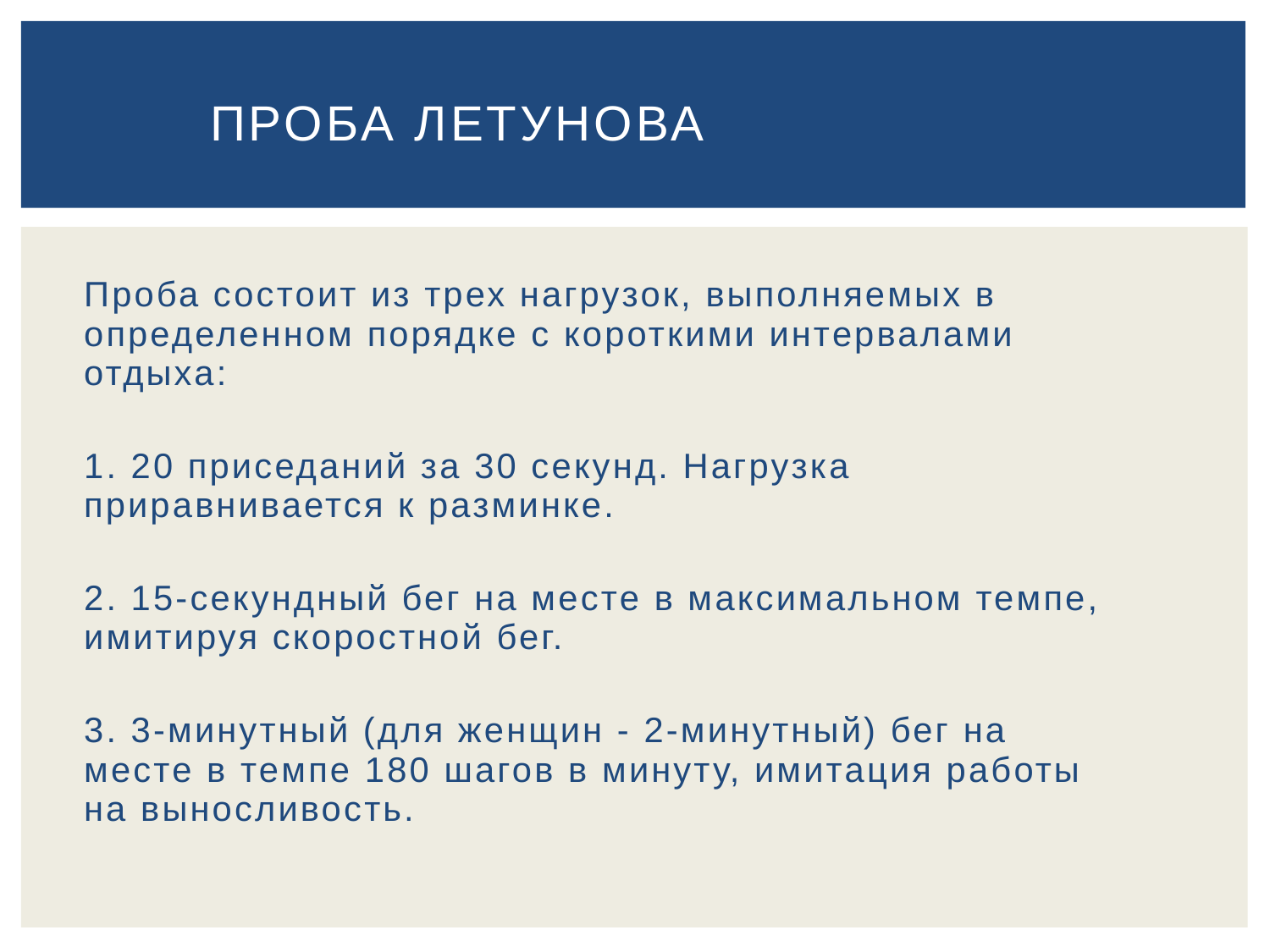

# Проба Летунова
Проба состоит из трех нагрузок, выполняемых в определенном порядке с короткими интервалами отдыха:

1. 20 приседаний за 30 секунд. Нагрузка приравнивается к разминке.

2. 15-секундный бег на месте в максимальном темпе, имитируя скоростной бег.

3. 3-минутный (для женщин - 2-минутный) бег на месте в темпе 180 шагов в минуту, имитация работы на выносливость.